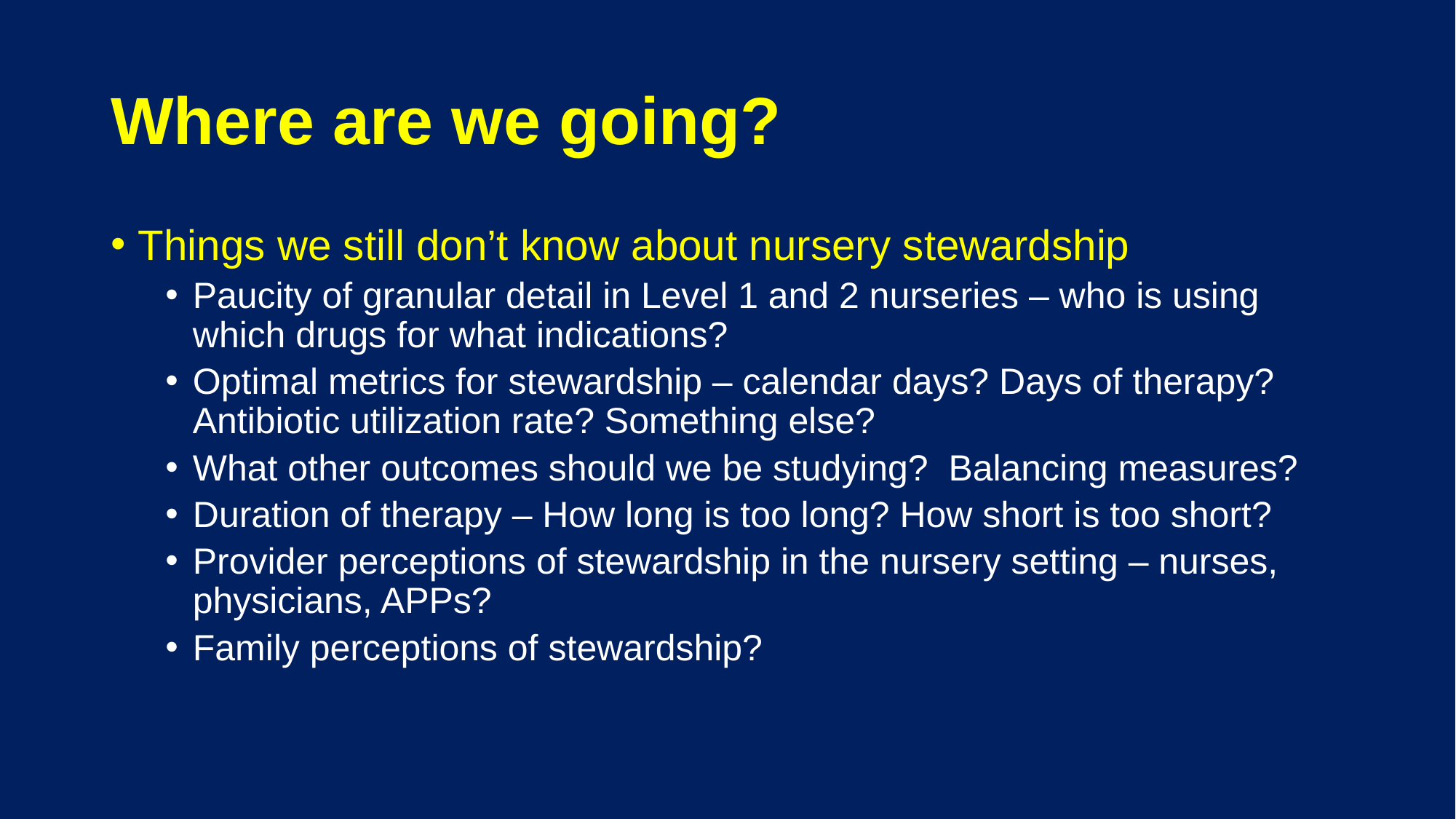

# Where are we going?
Things we still don’t know about nursery stewardship
Paucity of granular detail in Level 1 and 2 nurseries – who is using which drugs for what indications?
Optimal metrics for stewardship – calendar days? Days of therapy? Antibiotic utilization rate? Something else?
What other outcomes should we be studying?  Balancing measures?
Duration of therapy – How long is too long? How short is too short?
Provider perceptions of stewardship in the nursery setting – nurses, physicians, APPs?
Family perceptions of stewardship?